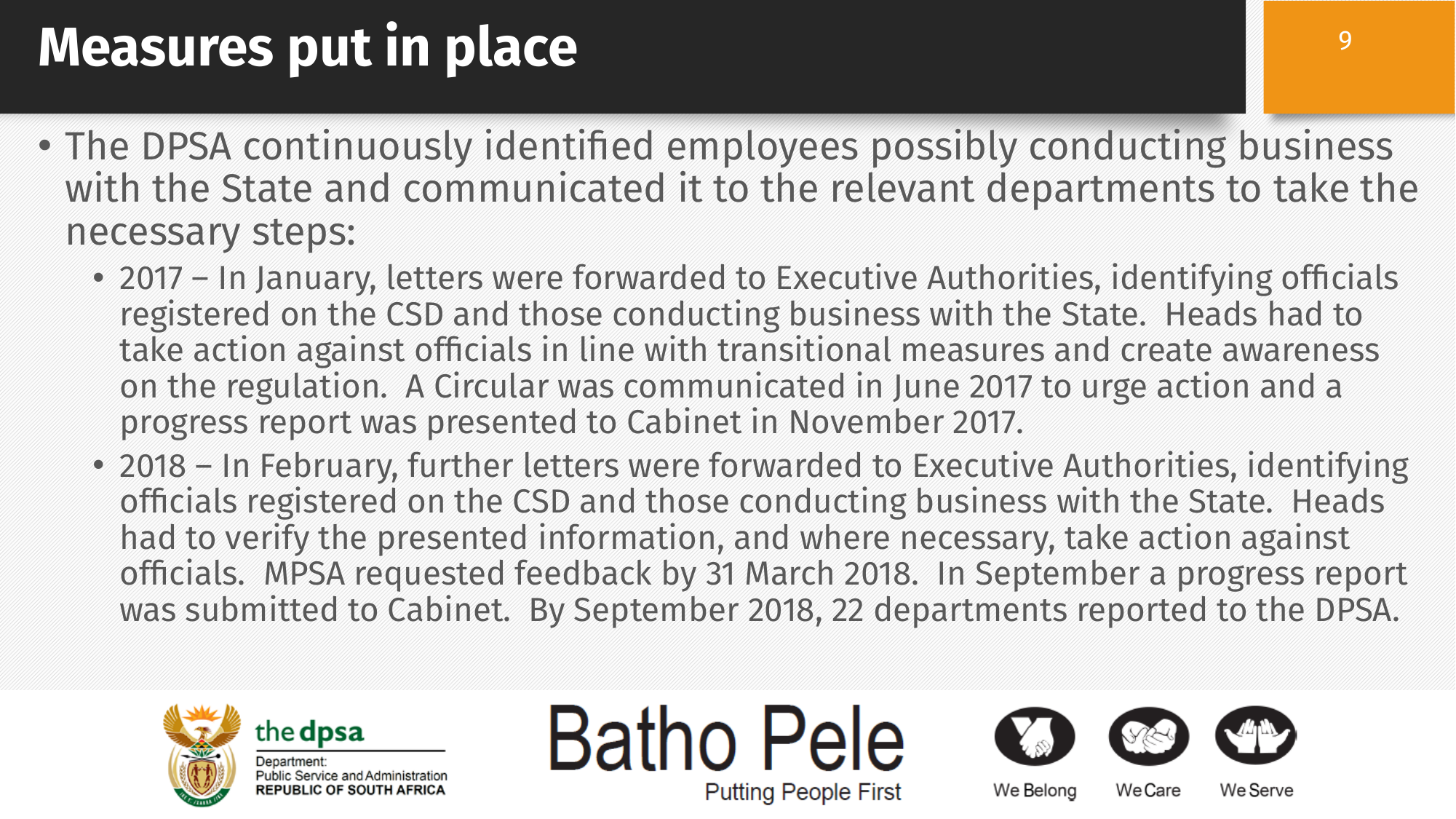

# Measures put in place
9
The DPSA continuously identified employees possibly conducting business with the State and communicated it to the relevant departments to take the necessary steps:
2017 – In January, letters were forwarded to Executive Authorities, identifying officials registered on the CSD and those conducting business with the State.  Heads had to take action against officials in line with transitional measures and create awareness on the regulation.  A Circular was communicated in June 2017 to urge action and a progress report was presented to Cabinet in November 2017.
2018 – In February, further letters were forwarded to Executive Authorities, identifying officials registered on the CSD and those conducting business with the State.  Heads had to verify the presented information, and where necessary, take action against officials.  MPSA requested feedback by 31 March 2018.  In September a progress report was submitted to Cabinet.  By September 2018, 22 departments reported to the DPSA.